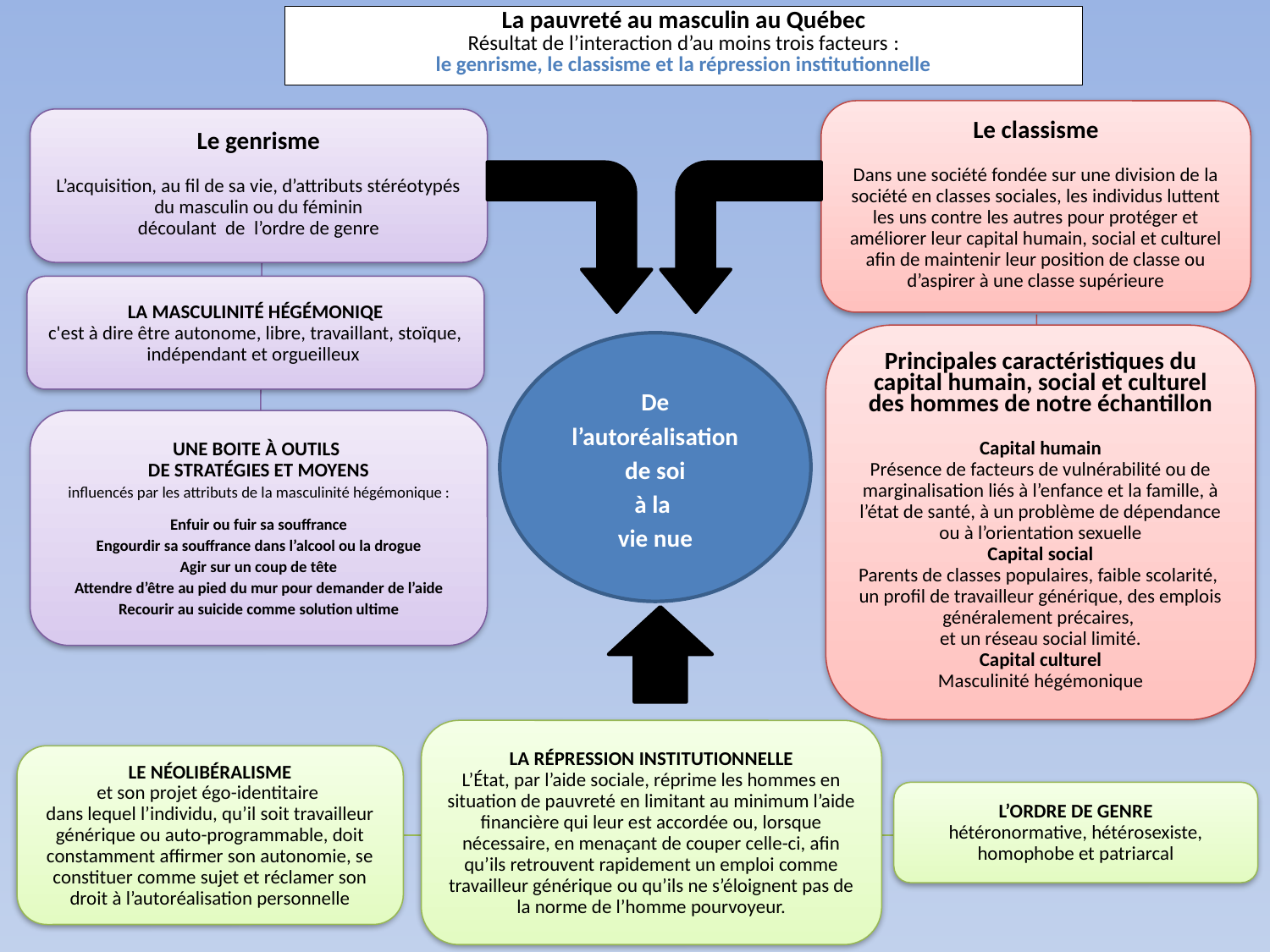

La pauvreté au masculin au Québec
Résultat de l’interaction d’au moins trois facteurs :
le genrisme, le classisme et la répression institutionnelle
Le classisme

Dans une société fondée sur une division de la société en classes sociales, les individus luttent les uns contre les autres pour protéger et améliorer leur capital humain, social et culturel
afin de maintenir leur position de classe ou d’aspirer à une classe supérieure
Le genrisme

L’acquisition, au fil de sa vie, d’attributs stéréotypés du masculin ou du féminin
découlant  de  l’ordre de genre

LA MASCULINITÉ HÉGÉMONIQE
c'est à dire être autonome, libre, travaillant, stoïque, indépendant et orgueilleux
Principales caractéristiques du capital humain, social et culturel des hommes de notre échantillon

Capital humain
Présence de facteurs de vulnérabilité ou de marginalisation liés à l’enfance et la famille, à l’état de santé, à un problème de dépendance ou à l’orientation sexuelle
Capital social
Parents de classes populaires, faible scolarité,
un profil de travailleur générique, des emplois généralement précaires,
et un réseau social limité.
Capital culturel
Masculinité hégémonique
De l’autoréalisation
de soi
à la
vie nue
UNE BOITE À OUTILS
DE STRATÉGIES ET MOYENS
influencés par les attributs de la masculinité hégémonique :
Enfuir ou fuir sa souffrance
Engourdir sa souffrance dans l’alcool ou la drogue
Agir sur un coup de tête
Attendre d’être au pied du mur pour demander de l’aide
Recourir au suicide comme solution ultime

LA RÉPRESSION INSTITUTIONNELLE
L’État, par l’aide sociale, réprime les hommes en situation de pauvreté en limitant au minimum l’aide financière qui leur est accordée ou, lorsque nécessaire, en menaçant de couper celle-ci, afin qu’ils retrouvent rapidement un emploi comme travailleur générique ou qu’ils ne s’éloignent pas de la norme de l’homme pourvoyeur.
LE NÉOLIBÉRALISME
et son projet égo-identitaire
dans lequel l’individu, qu’il soit travailleur générique ou auto-programmable, doit constamment affirmer son autonomie, se constituer comme sujet et réclamer son droit à l’autoréalisation personnelle
L’ORDRE DE GENRE
hétéronormative, hétérosexiste, homophobe et patriarcal